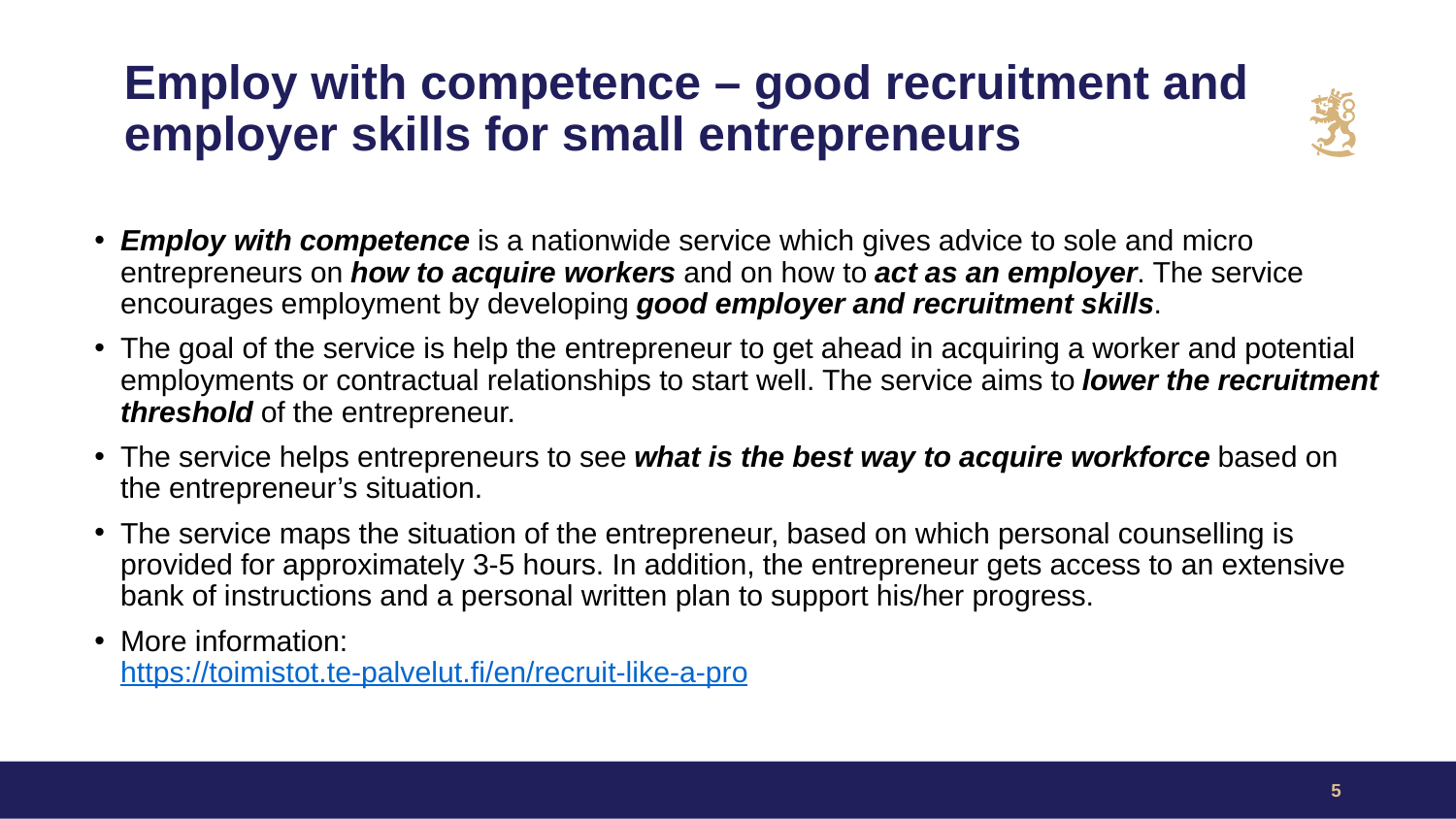

# Employ with competence – good recruitment and employer skills for small entrepreneurs

Employ with competence is a nationwide service which gives advice to sole and micro entrepreneurs on how to acquire workers and on how to act as an employer. The service encourages employment by developing good employer and recruitment skills.
The goal of the service is help the entrepreneur to get ahead in acquiring a worker and potential employments or contractual relationships to start well. The service aims to lower the recruitment threshold of the entrepreneur.
The service helps entrepreneurs to see what is the best way to acquire workforce based on the entrepreneur’s situation.
The service maps the situation of the entrepreneur, based on which personal counselling is provided for approximately 3-5 hours. In addition, the entrepreneur gets access to an extensive bank of instructions and a personal written plan to support his/her progress.
More information:
https://toimistot.te-palvelut.fi/en/recruit-like-a-pro

5